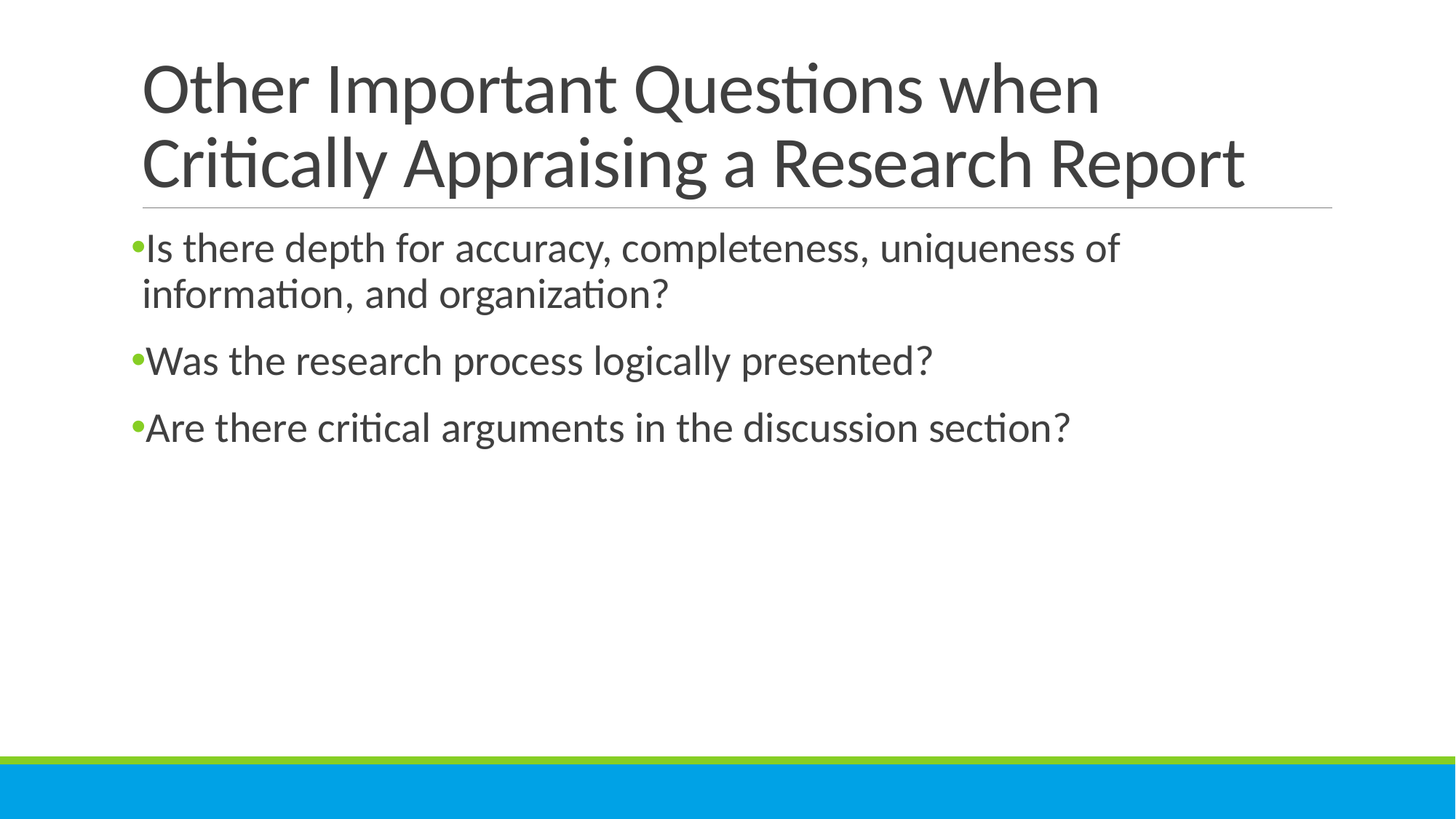

# Other Important Questions when Critically Appraising a Research Report
Is there depth for accuracy, completeness, uniqueness of information, and organization?
Was the research process logically presented?
Are there critical arguments in the discussion section?